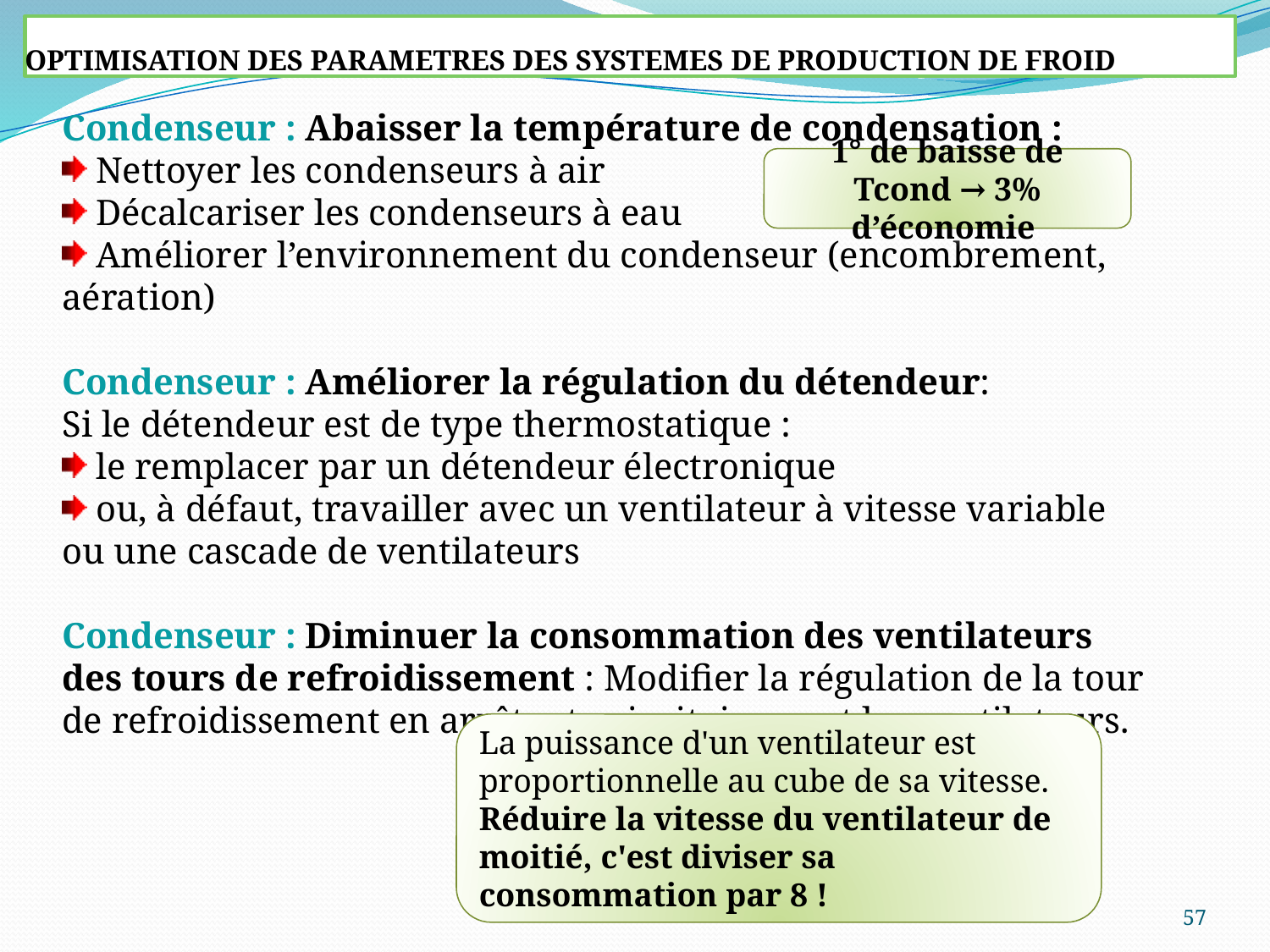

# OPTIMISATION DES PARAMETRES DES SYSTEMES DE PRODUCTION DE FROID
Condenseur : Abaisser la température de condensation :
 Nettoyer les condenseurs à air
 Décalcariser les condenseurs à eau
 Améliorer l’environnement du condenseur (encombrement, aération)

Condenseur : Améliorer la régulation du détendeur:
Si le détendeur est de type thermostatique :
 le remplacer par un détendeur électronique
 ou, à défaut, travailler avec un ventilateur à vitesse variable ou une cascade de ventilateurs

Condenseur : Diminuer la consommation des ventilateurs des tours de refroidissement : Modifier la régulation de la tour de refroidissement en arrêtant prioritairement les ventilateurs.

1° de baisse de Tcond → 3% d’économie
La puissance d'un ventilateur est proportionnelle au cube de sa vitesse.
Réduire la vitesse du ventilateur de moitié, c'est diviser sa consommation par 8 !
57